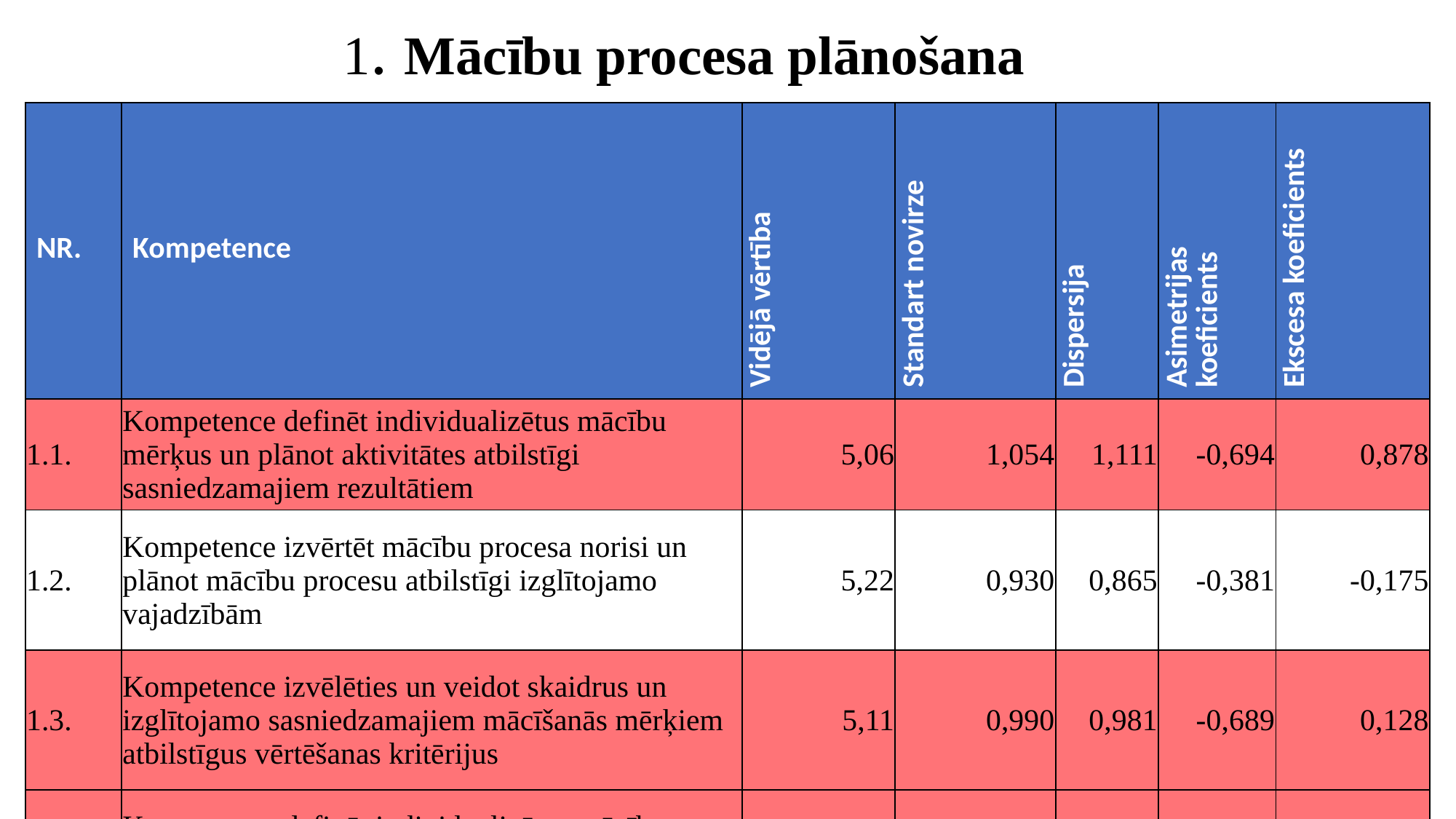

# 1. Mācību procesa plānošana
| NR. | Kompetence | Vidējā vērtība | Standart novirze | Dispersija | Asimetrijas koeficients | Ekscesa koeficients |
| --- | --- | --- | --- | --- | --- | --- |
| 1.1. | Kompetence definēt individualizētus mācību mērķus un plānot aktivitātes atbilstīgi sasniedzamajiem rezultātiem | 5,06 | 1,054 | 1,111 | -0,694 | 0,878 |
| 1.2. | Kompetence izvērtēt mācību procesa norisi un plānot mācību procesu atbilstīgi izglītojamo vajadzībām | 5,22 | 0,930 | 0,865 | -0,381 | -0,175 |
| 1.3. | Kompetence izvēlēties un veidot skaidrus un izglītojamo sasniedzamajiem mācīšanās mērķiem atbilstīgus vērtēšanas kritērijus | 5,11 | 0,990 | 0,981 | -0,689 | 0,128 |
| 1.4. | Kompetence definēt individualizētus mācību mērķus un plānot aktivitātes atbilstīgi sasniedzamajiem rezultātiem | 5,07 | 1,103 | 1,216 | -0,475 | -0,106 |